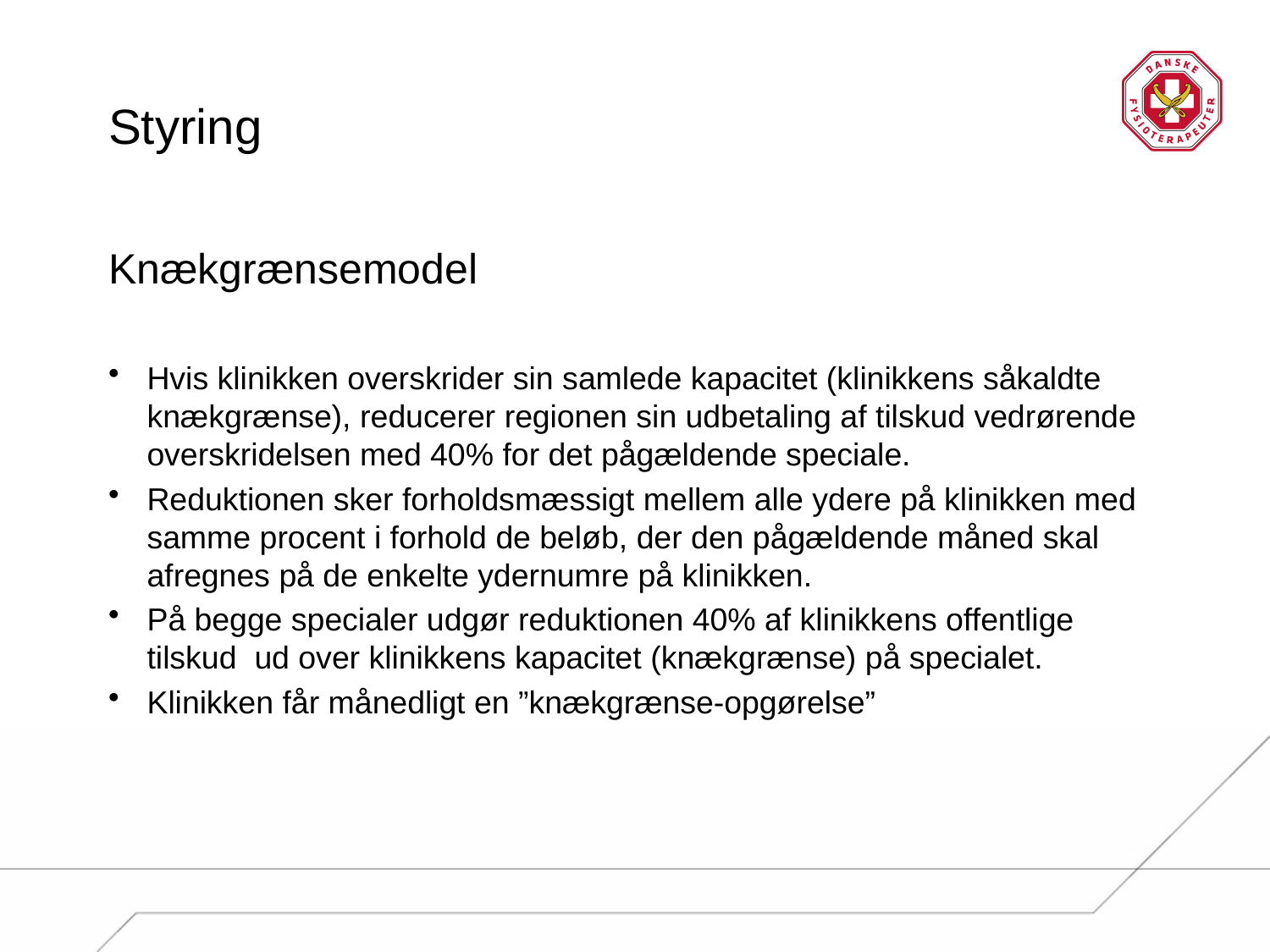

# Styring
Knækgrænsemodel

Hvis klinikken overskrider sin samlede kapacitet (klinikkens såkaldte knækgrænse), reducerer regionen sin udbetaling af tilskud vedrørende overskridelsen med 40% for det pågældende speciale.
Reduktionen sker forholdsmæssigt mellem alle ydere på klinikken med samme procent i forhold de beløb, der den pågældende måned skal afregnes på de enkelte ydernumre på klinikken.
På begge specialer udgør reduktionen 40% af klinikkens offentlige tilskud  ud over klinikkens kapacitet (knækgrænse) på specialet.
Klinikken får månedligt en ”knækgrænse-opgørelse”